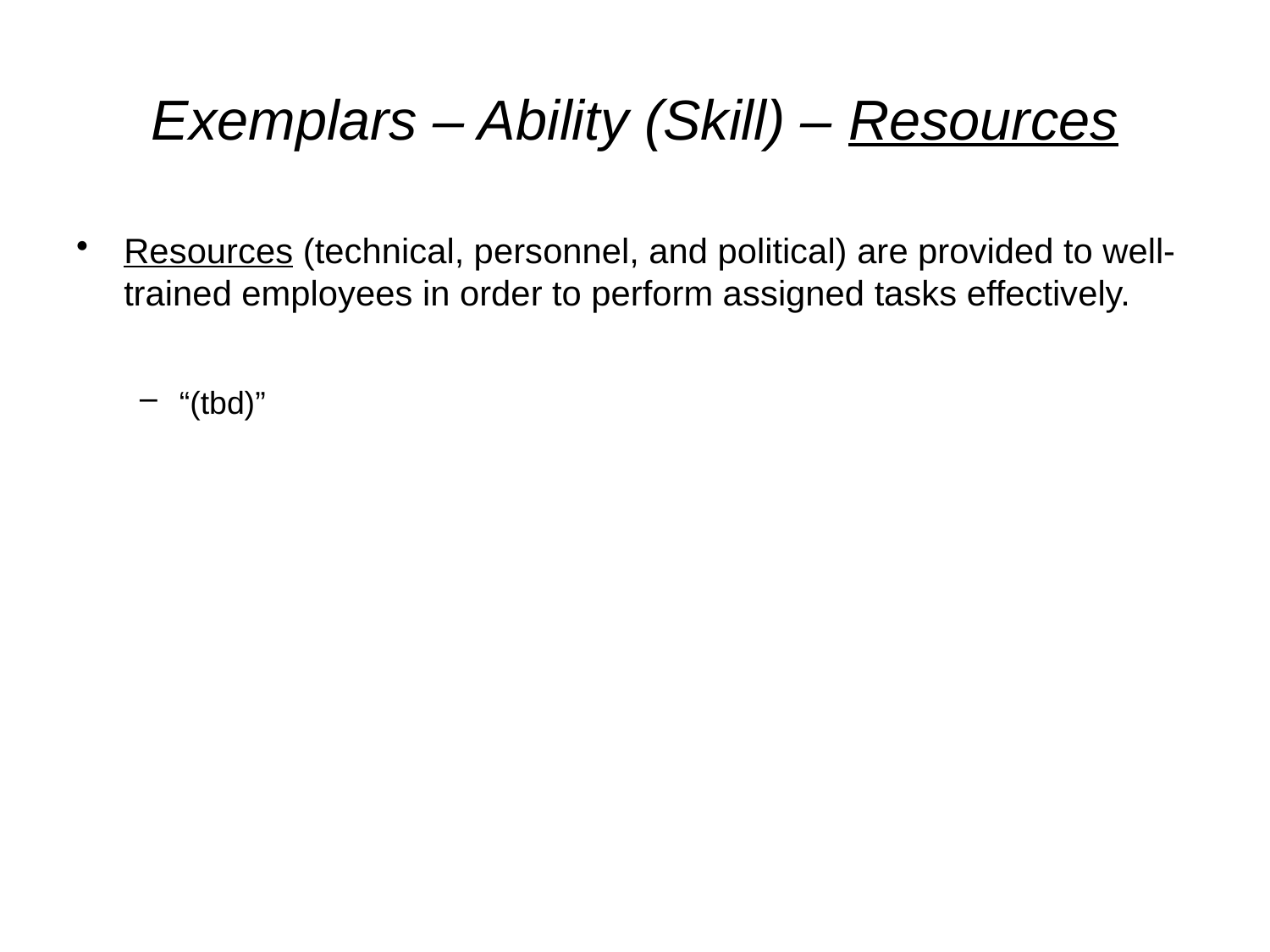

# Exemplars – Ability (Skill) – Resources
Resources (technical, personnel, and political) are provided to well-trained employees in order to perform assigned tasks effectively.

“(tbd)”